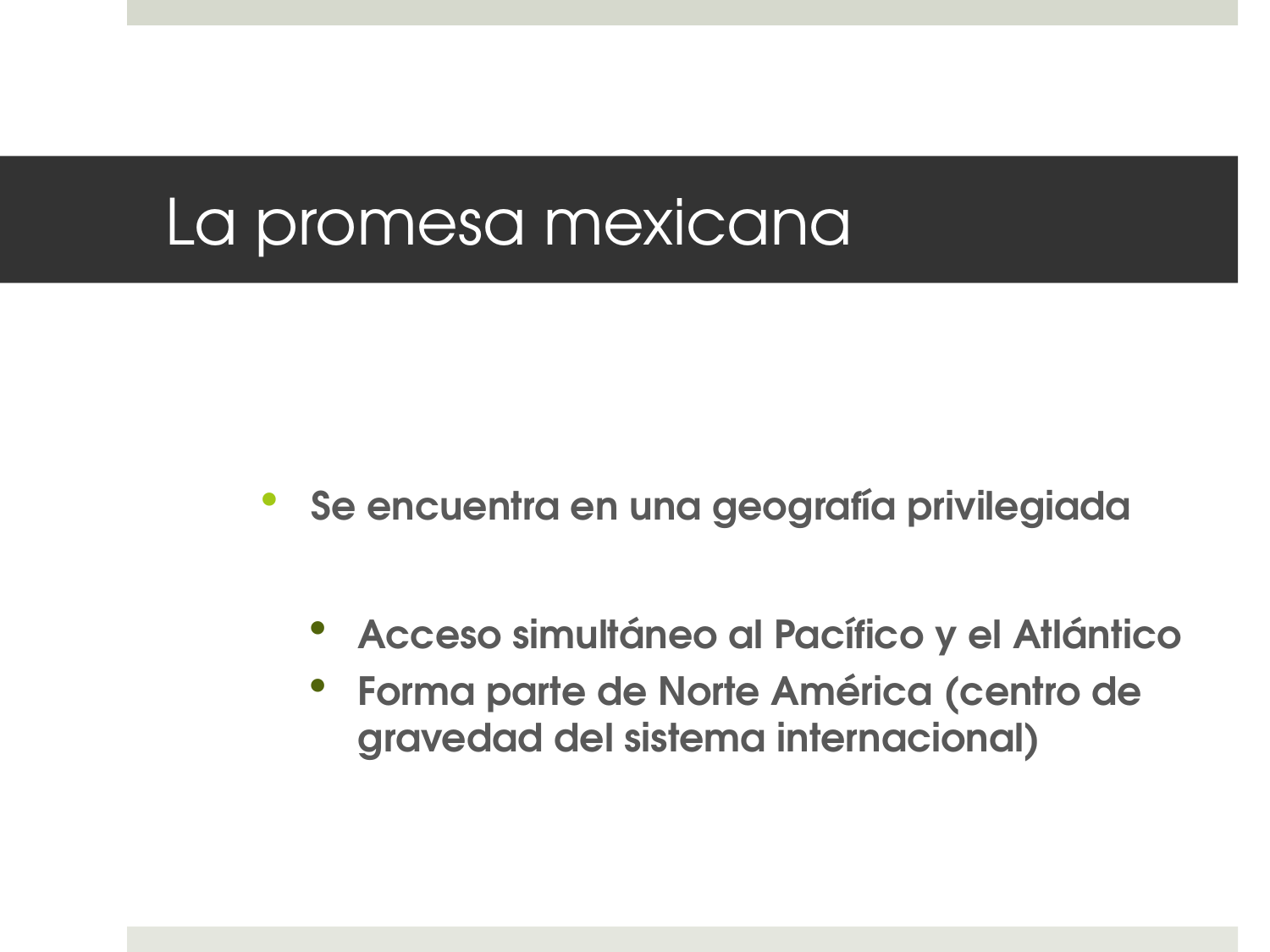

# La promesa mexicana

Se encuentra en una geografía privilegiada

Acceso simultáneo al Pacífico y el Atlántico
Forma parte de Norte América (centro de gravedad del sistema internacional)